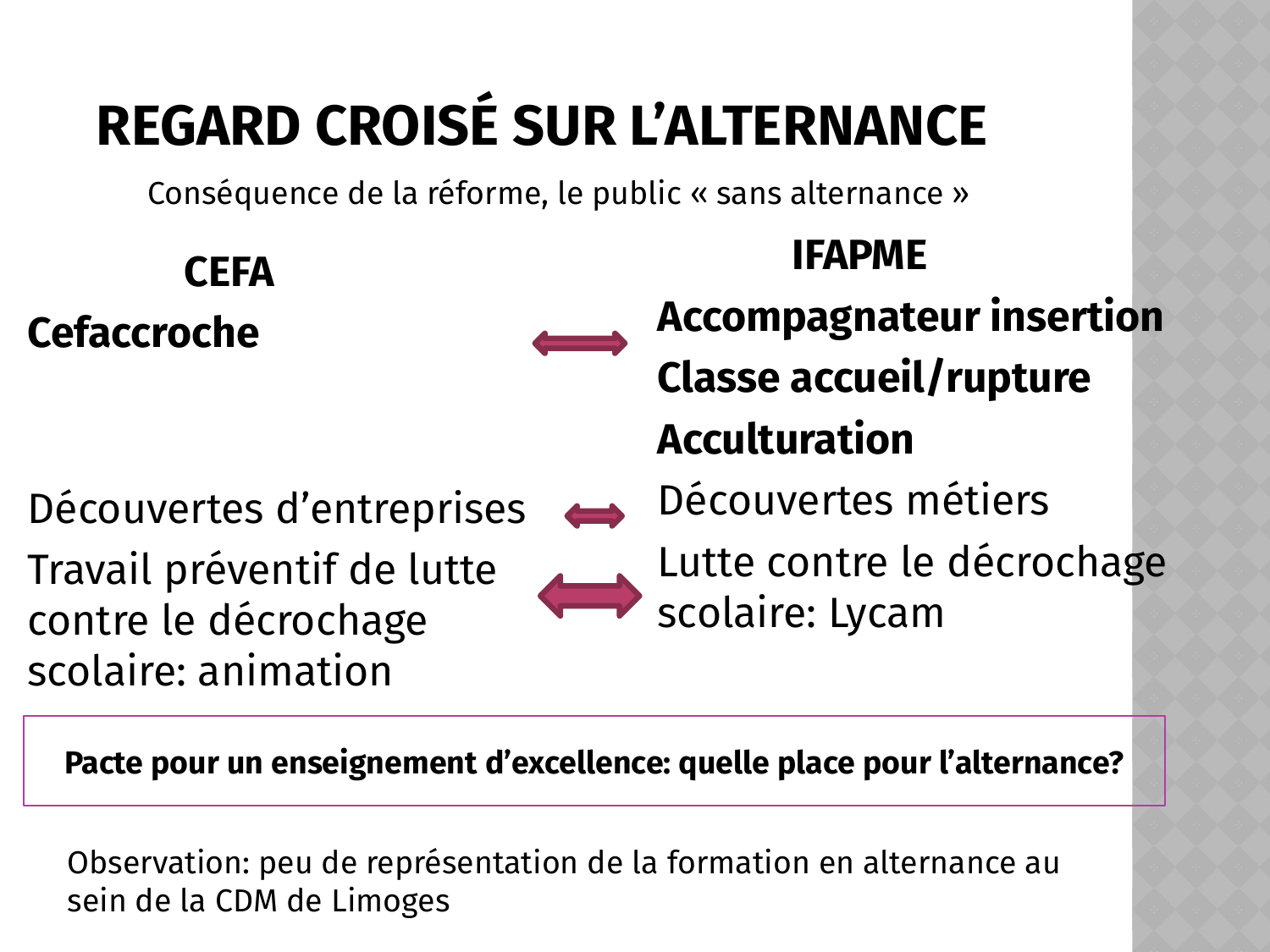

# Regard croisé sur l’alternance
Conséquence de la réforme, le public « sans alternance »
            IFAPME
Accompagnateur insertion
Classe accueil/rupture
Acculturation
Découvertes métiers
Lutte contre le décrochage scolaire: Lycam
              CEFA
Cefaccroche

Découvertes d’entreprises
Travail préventif de lutte contre le décrochage scolaire: animation

Pacte pour un enseignement d’excellence: quelle place pour l’alternance?
Observation: peu de représentation de la formation en alternance au sein de la CDM de Limoges